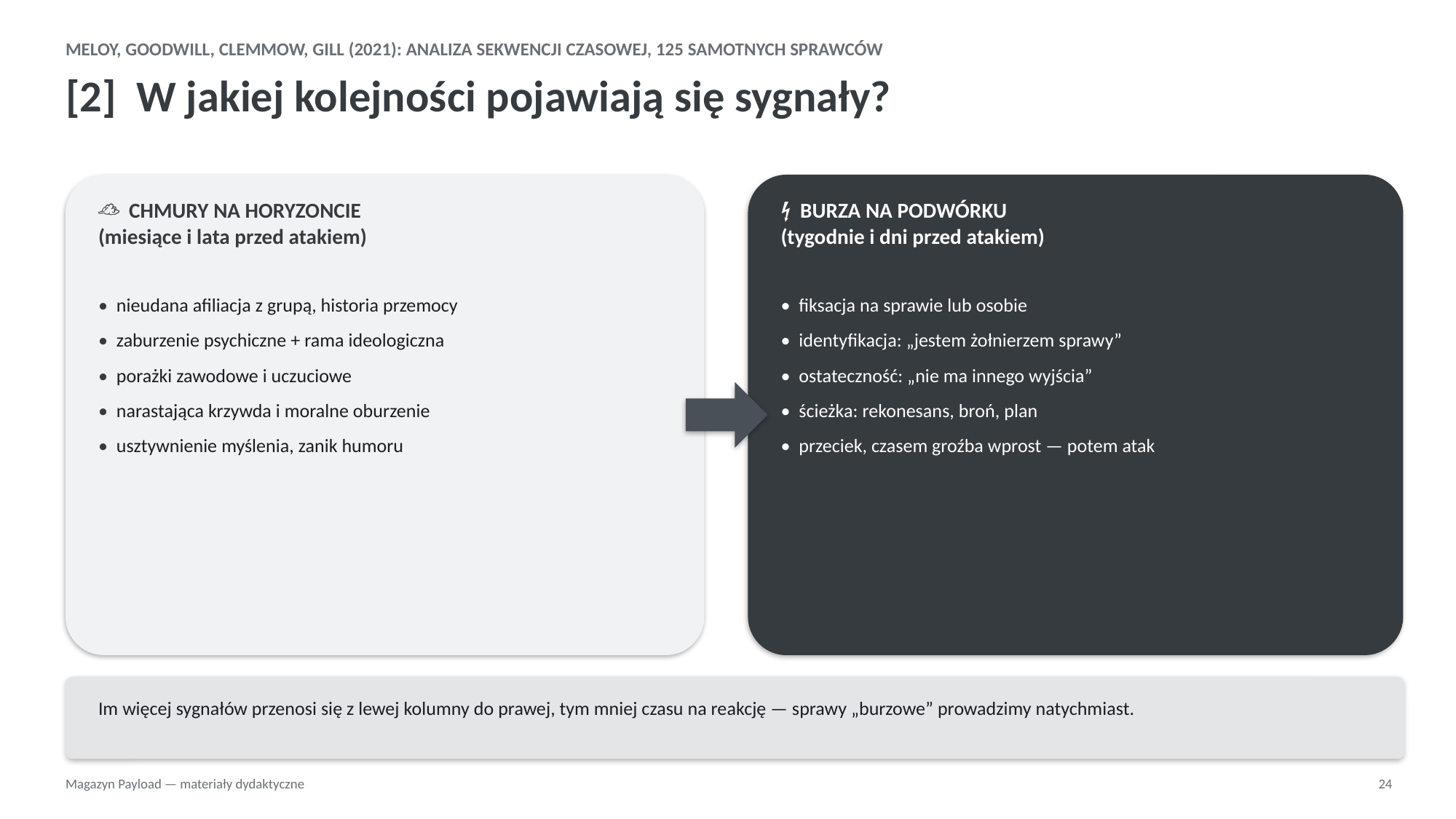

MELOY, GOODWILL, CLEMMOW, GILL (2021): ANALIZA SEKWENCJI CZASOWEJ, 125 SAMOTNYCH SPRAWCÓW
[2]  W jakiej kolejności pojawiają się sygnały?

☁  CHMURY NA HORYZONCIE
(miesiące i lata przed atakiem)
⚡  BURZA NA PODWÓRKU
(tygodnie i dni przed atakiem)
•  nieudana afiliacja z grupą, historia przemocy
•  zaburzenie psychiczne + rama ideologiczna
•  porażki zawodowe i uczuciowe
•  narastająca krzywda i moralne oburzenie
•  usztywnienie myślenia, zanik humoru
•  fiksacja na sprawie lub osobie
•  identyfikacja: „jestem żołnierzem sprawy”
•  ostateczność: „nie ma innego wyjścia”
•  ścieżka: rekonesans, broń, plan
•  przeciek, czasem groźba wprost — potem atak

Im więcej sygnałów przenosi się z lewej kolumny do prawej, tym mniej czasu na reakcję — sprawy „burzowe” prowadzimy natychmiast.
Magazyn Payload — materiały dydaktyczne
24